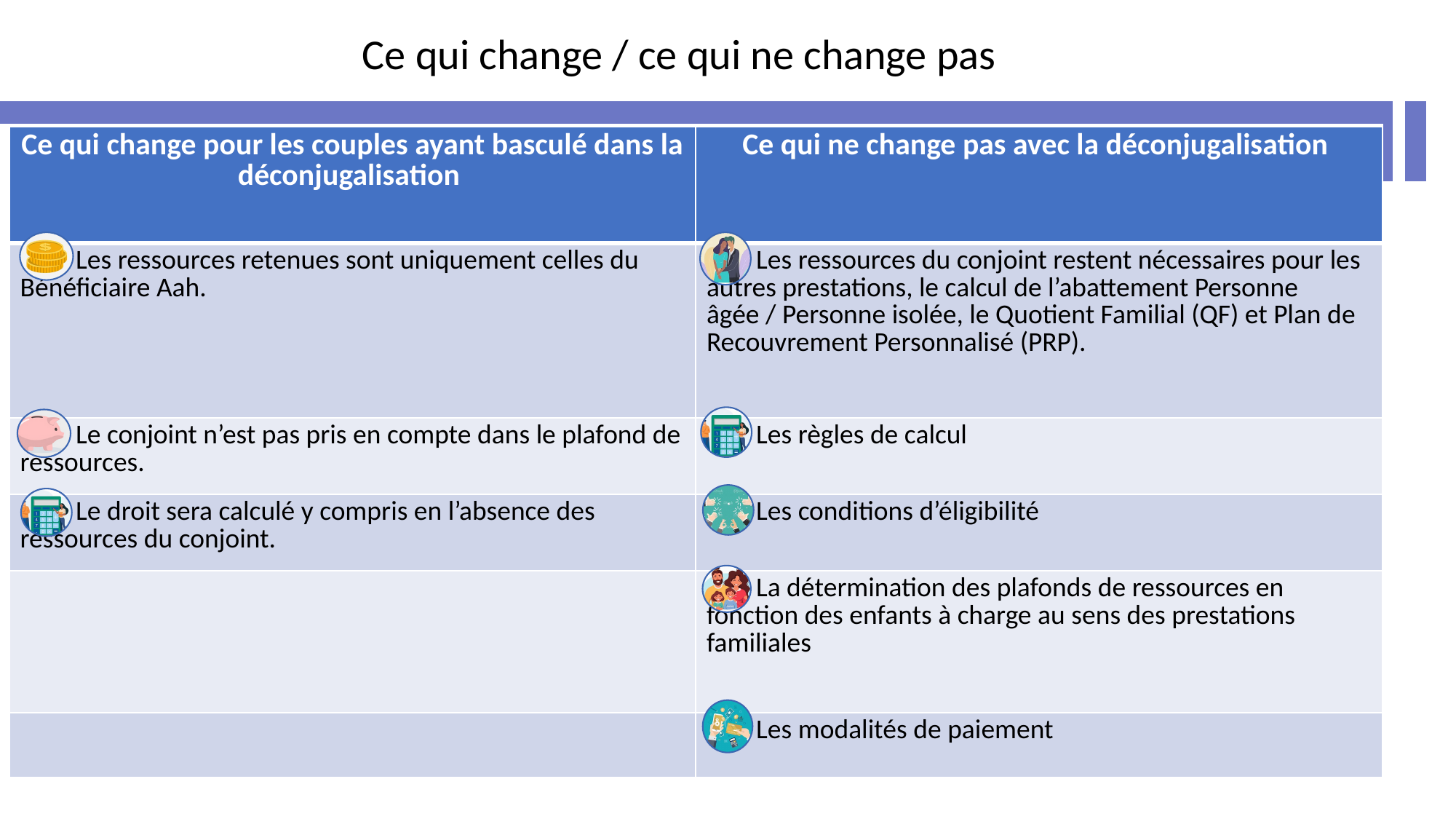

Ce qui change / ce qui ne change pas
| Ce qui change pour les couples ayant basculé dans la déconjugalisation | Ce qui ne change pas avec la déconjugalisation |
| --- | --- |
| Les ressources retenues sont uniquement celles du Bénéficiaire Aah. | Les ressources du conjoint restent nécessaires pour les autres prestations, le calcul de l’abattement Personne âgée / Personne isolée, le Quotient Familial (QF) et Plan de Recouvrement Personnalisé (PRP). |
| Le conjoint n’est pas pris en compte dans le plafond de ressources. | Les règles de calcul |
| Le droit sera calculé y compris en l’absence des ressources du conjoint. | Les conditions d’éligibilité |
|  | La détermination des plafonds de ressources en fonction des enfants à charge au sens des prestations familiales |
|  | Les modalités de paiement |